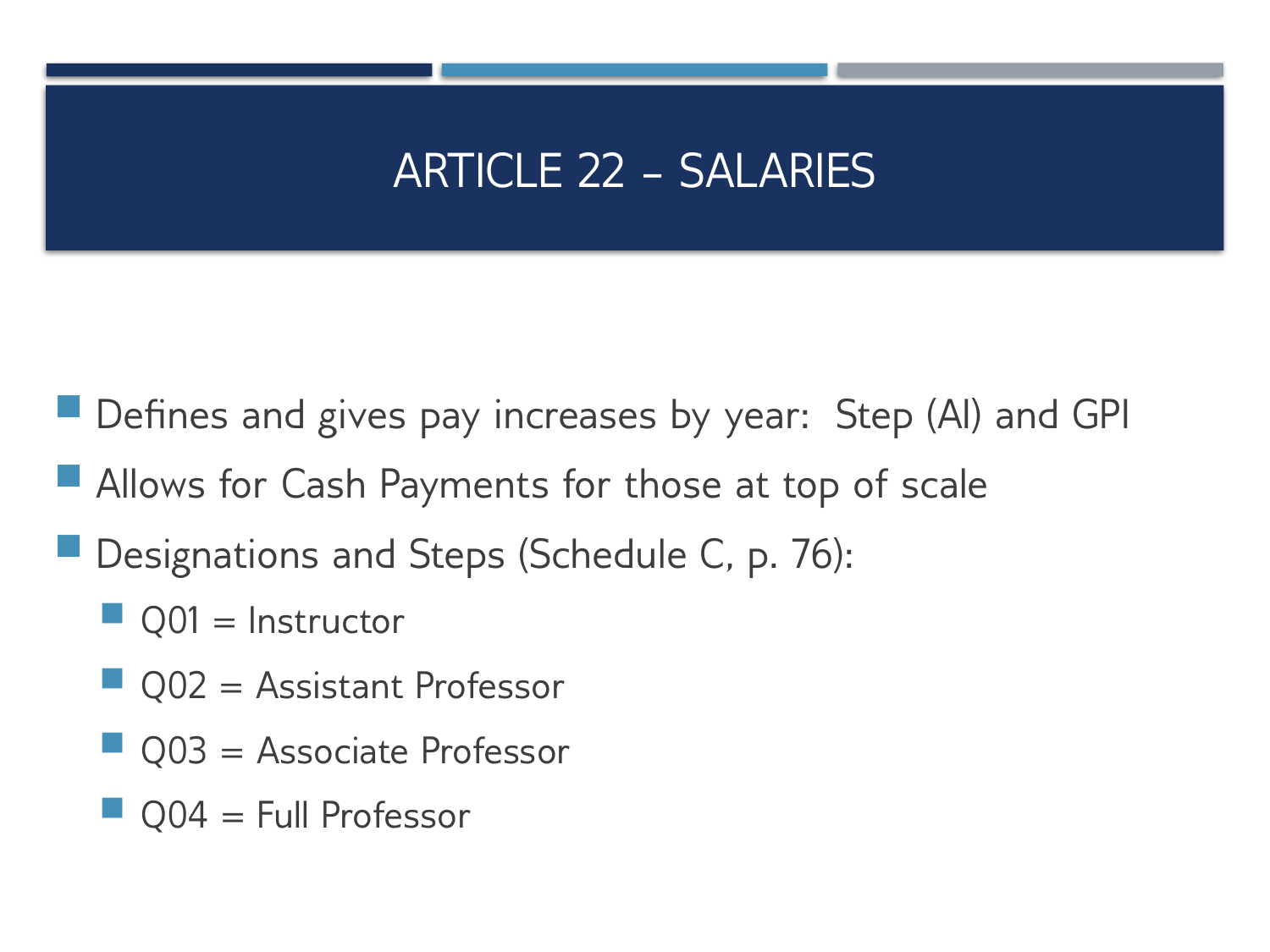

# Article 22 – Salaries
Defines and gives pay increases by year:  Step (AI) and GPI
Allows for Cash Payments for those at top of scale
Designations and Steps (Schedule C, p. 76):
Q01 = Instructor
Q02 = Assistant Professor
Q03 = Associate Professor
Q04 = Full Professor